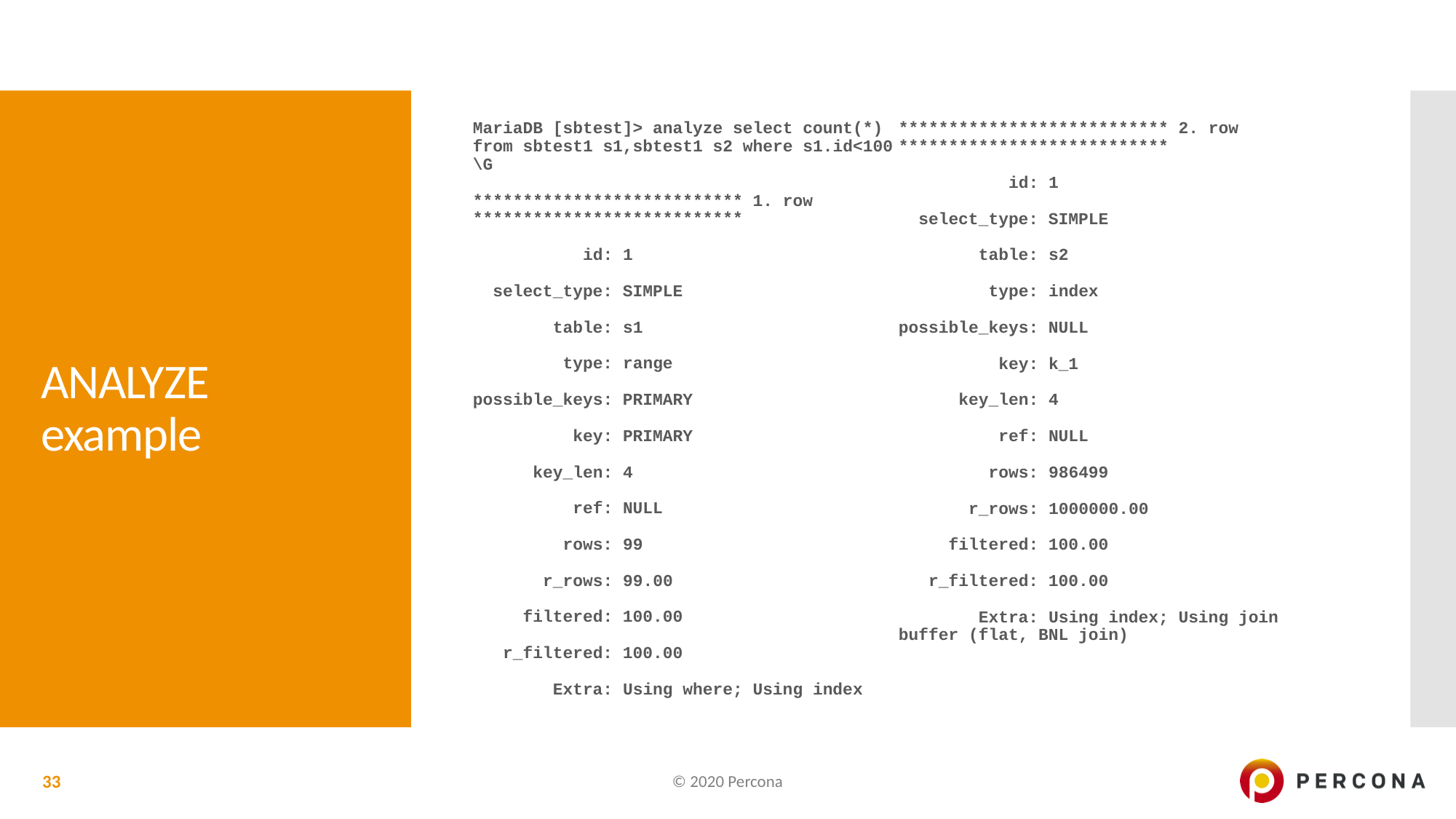

MariaDB [sbtest]> analyze select count(*) from sbtest1 s1,sbtest1 s2 where s1.id<100 \G
*************************** 1. row ***************************
           id: 1
  select_type: SIMPLE
        table: s1
         type: range
possible_keys: PRIMARY
          key: PRIMARY
      key_len: 4
          ref: NULL
         rows: 99
       r_rows: 99.00
     filtered: 100.00
   r_filtered: 100.00
        Extra: Using where; Using index
*************************** 2. row ***************************
           id: 1
  select_type: SIMPLE
        table: s2
         type: index
possible_keys: NULL
          key: k_1
      key_len: 4
          ref: NULL
         rows: 986499
       r_rows: 1000000.00
     filtered: 100.00
   r_filtered: 100.00
        Extra: Using index; Using join buffer (flat, BNL join)

# ANALYZE example
33
© 2020 Percona